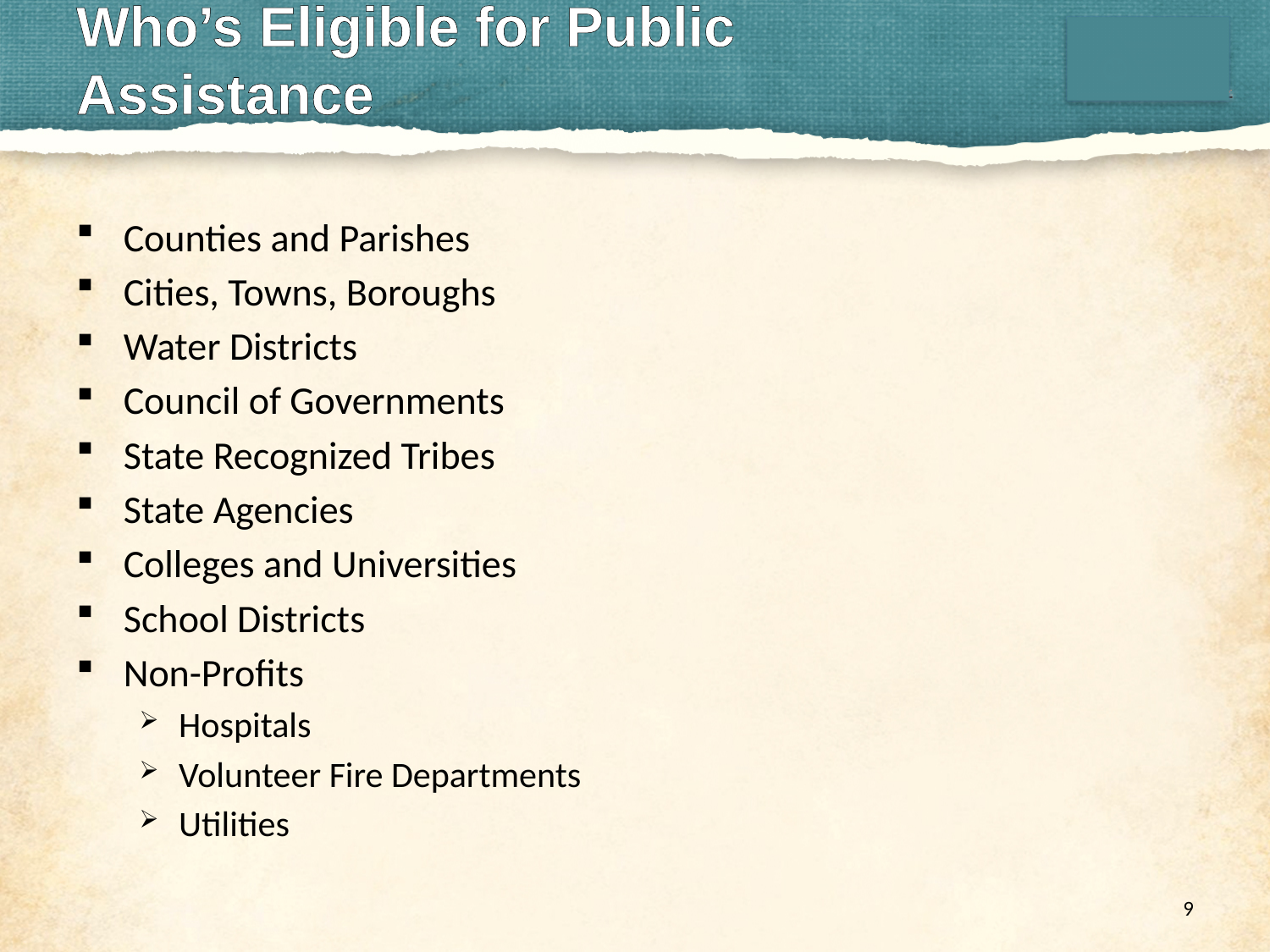

# Who’s Eligible for Public Assistance

Counties and Parishes
Cities, Towns, Boroughs
Water Districts
Council of Governments
State Recognized Tribes
State Agencies
Colleges and Universities
School Districts
Non-Profits
Hospitals
Volunteer Fire Departments
Utilities

9